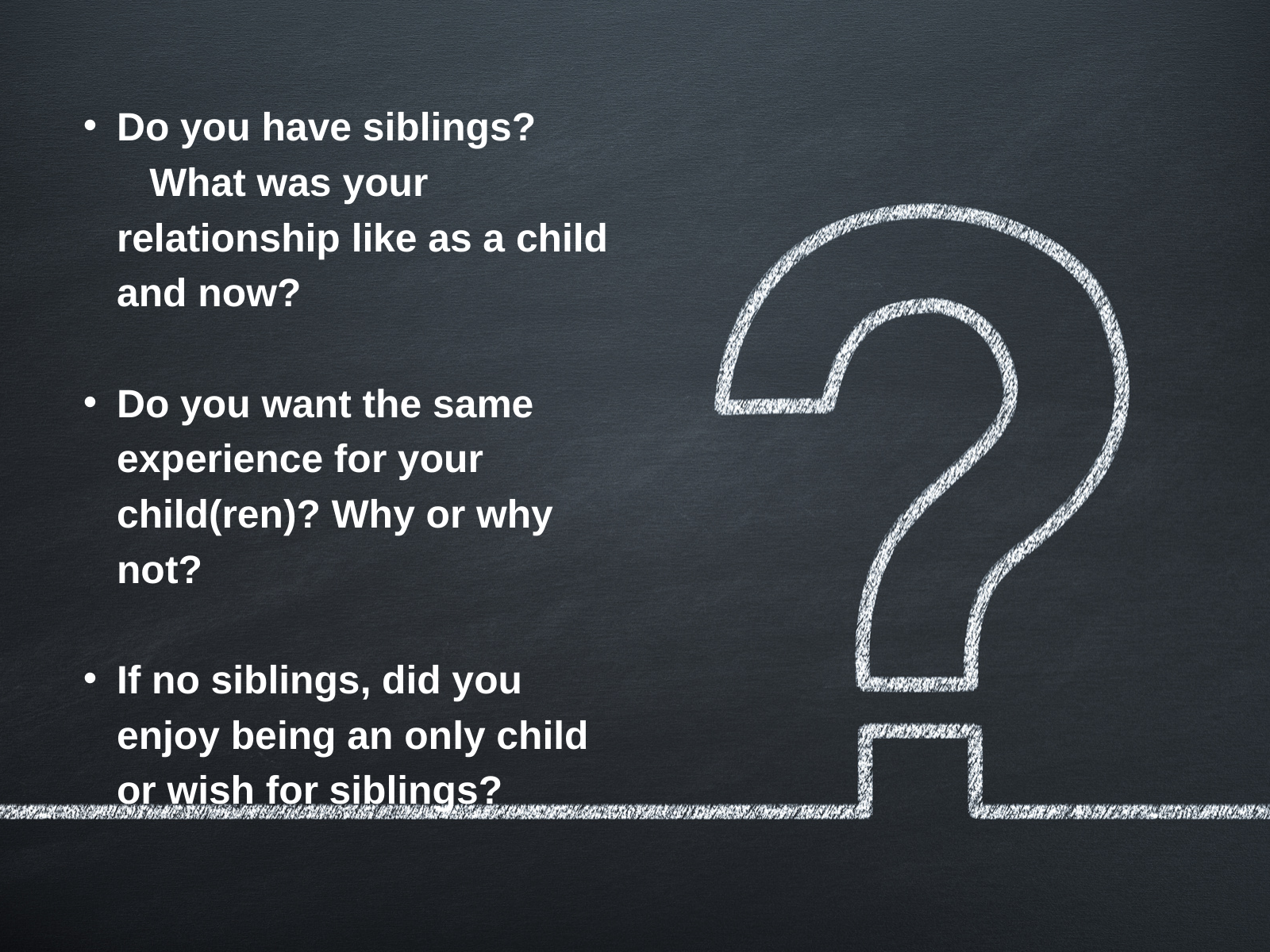

Do you have siblings?          What was your relationship like as a child and now?

Do you want the same experience for your child(ren)? Why or why not?

If no siblings, did you enjoy being an only child or wish for siblings?